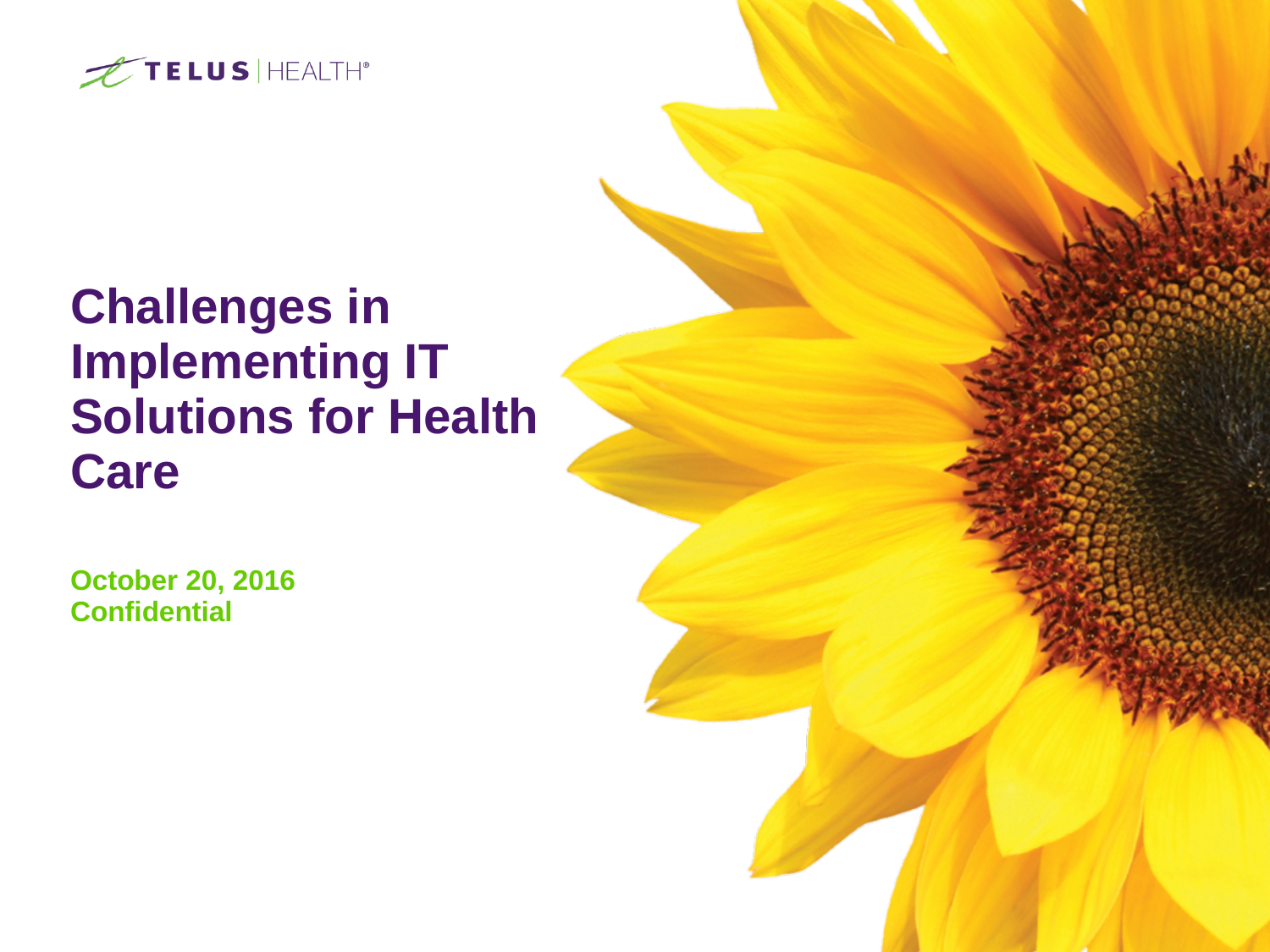

Challenges in Implementing IT Solutions for Health Care

October 20, 2016
Confidential